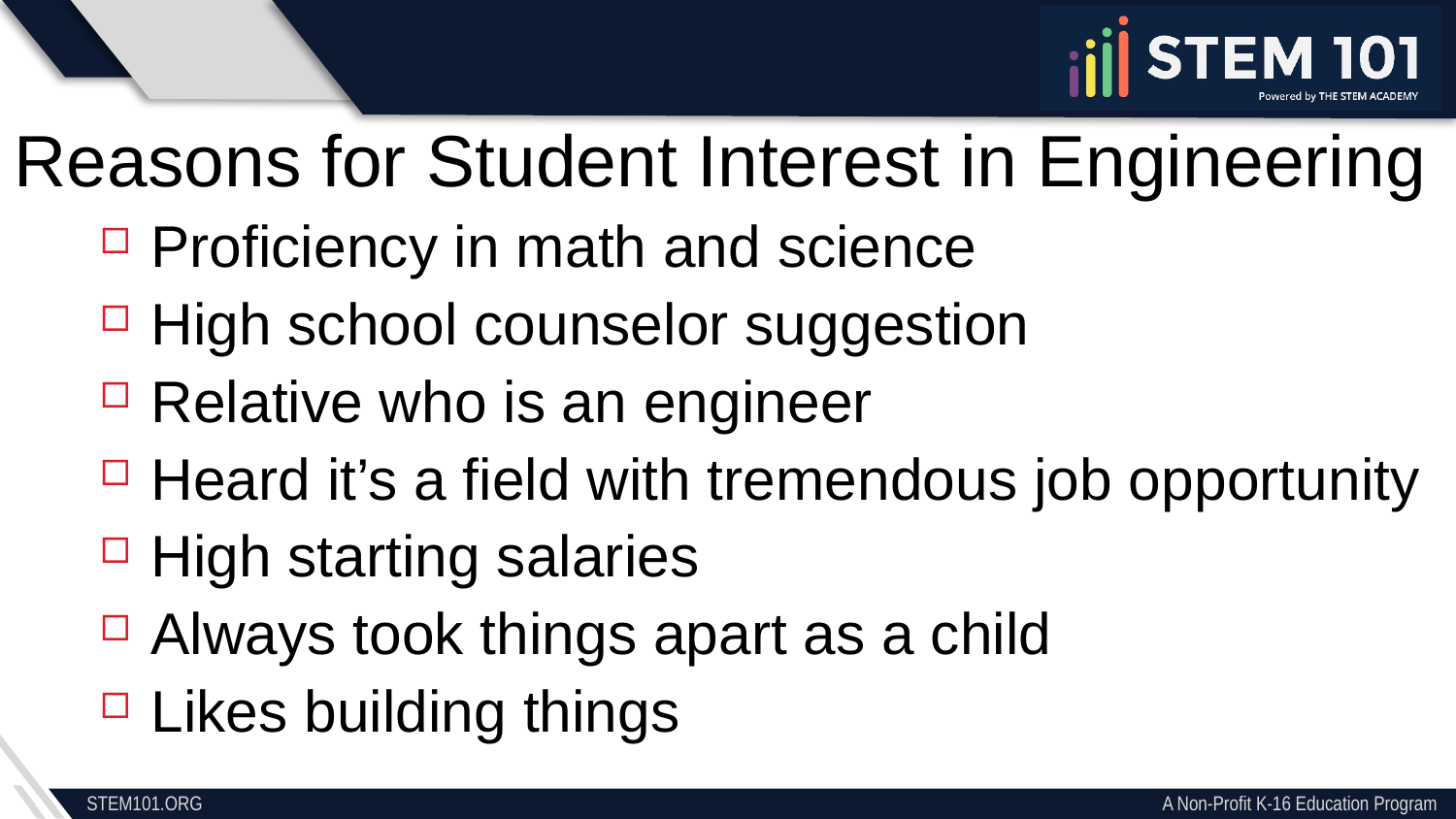

Reasons for Student Interest in Engineering
Proficiency in math and science
High school counselor suggestion
Relative who is an engineer
Heard it’s a field with tremendous job opportunity
High starting salaries
Always took things apart as a child
Likes building things